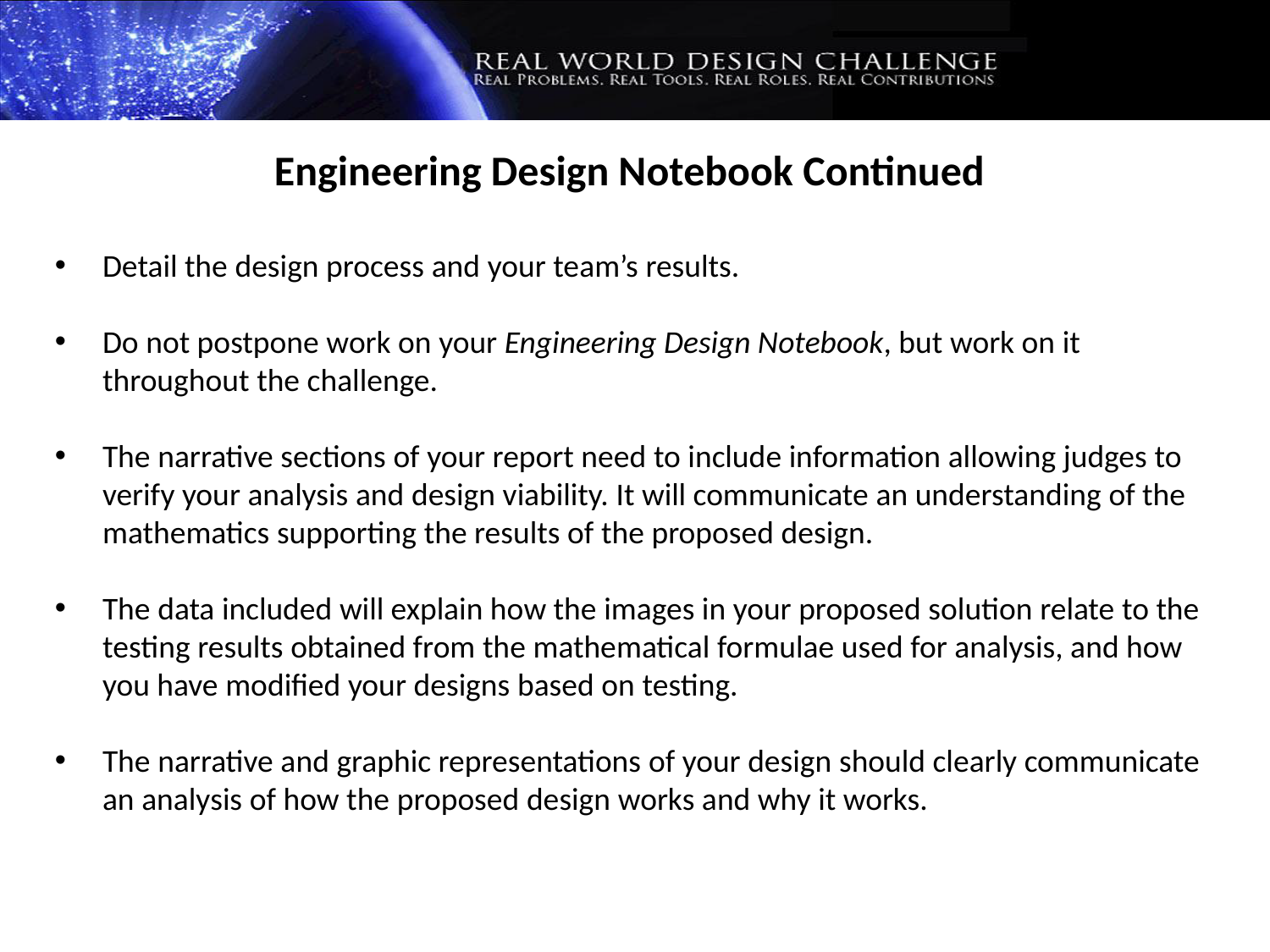

Engineering Design Notebook Continued

Detail the design process and your team’s results.

Do not postpone work on your Engineering Design Notebook, but work on it throughout the challenge.

The narrative sections of your report need to include information allowing judges to verify your analysis and design viability. It will communicate an understanding of the mathematics supporting the results of the proposed design.

The data included will explain how the images in your proposed solution relate to the testing results obtained from the mathematical formulae used for analysis, and how you have modified your designs based on testing.

The narrative and graphic representations of your design should clearly communicate an analysis of how the proposed design works and why it works.